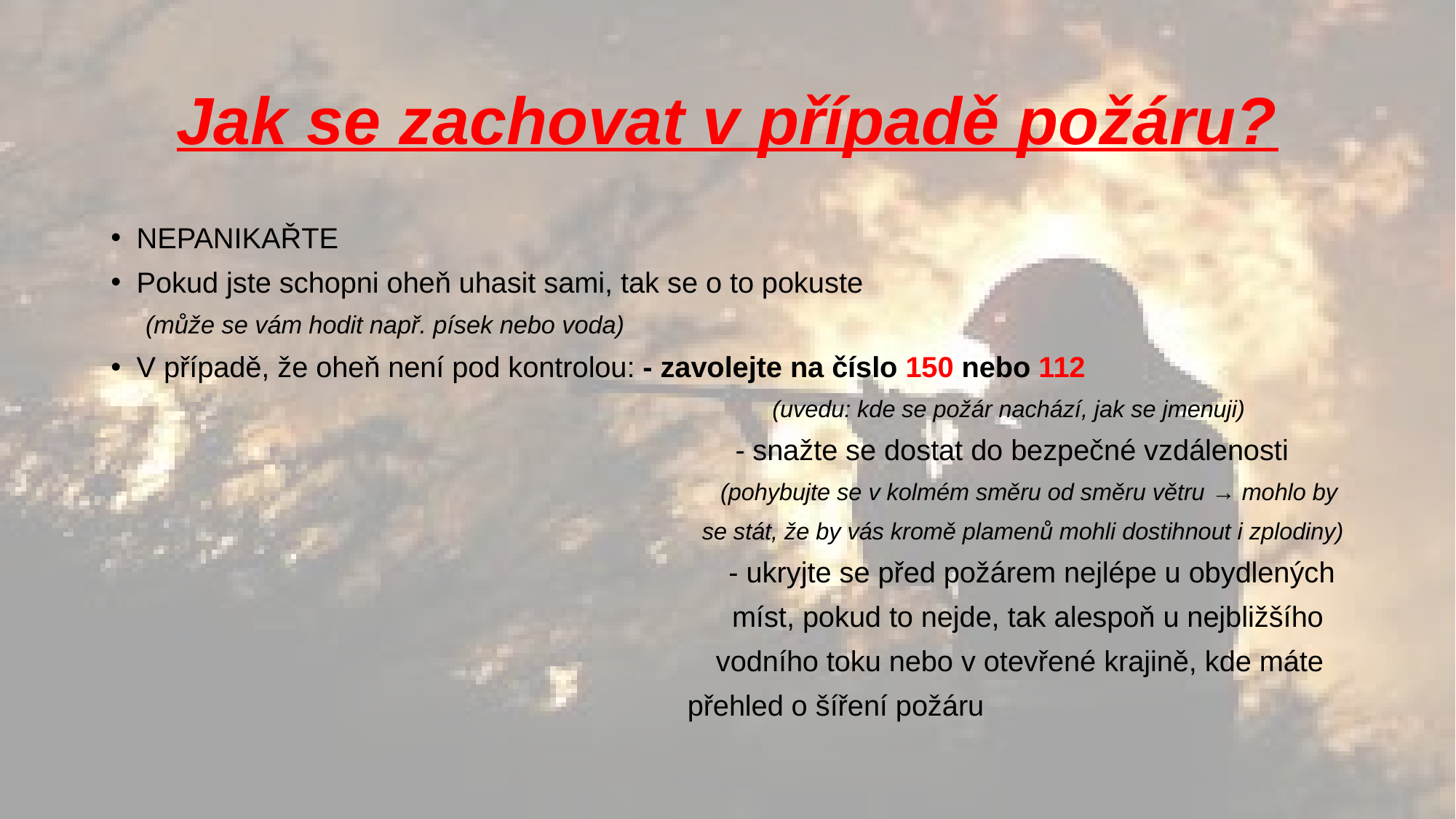

# Jak se zachovat v případě požáru?
NEPANIKAŘTE
Pokud jste schopni oheň uhasit sami, tak se o to pokuste
     (může se vám hodit např. písek nebo voda)
V případě, že oheň není pod kontrolou: - zavolejte na číslo 150 nebo 112
                                                                                                     (uvedu: kde se požár nachází, jak se jmenuji)
                                                                       - snažte se dostat do bezpečné vzdálenosti
(pohybujte se v kolmém směru od směru větru → mohlo by
se stát, že by vás kromě plamenů mohli dostihnout i zplodiny)
                                                                            - ukryjte se před požárem nejlépe u obydlených
                                                                           míst, pokud to nejde, tak alespoň u nejbližšího
                                                                         vodního toku nebo v otevřené krajině, kde máte
                             přehled o šíření požáru